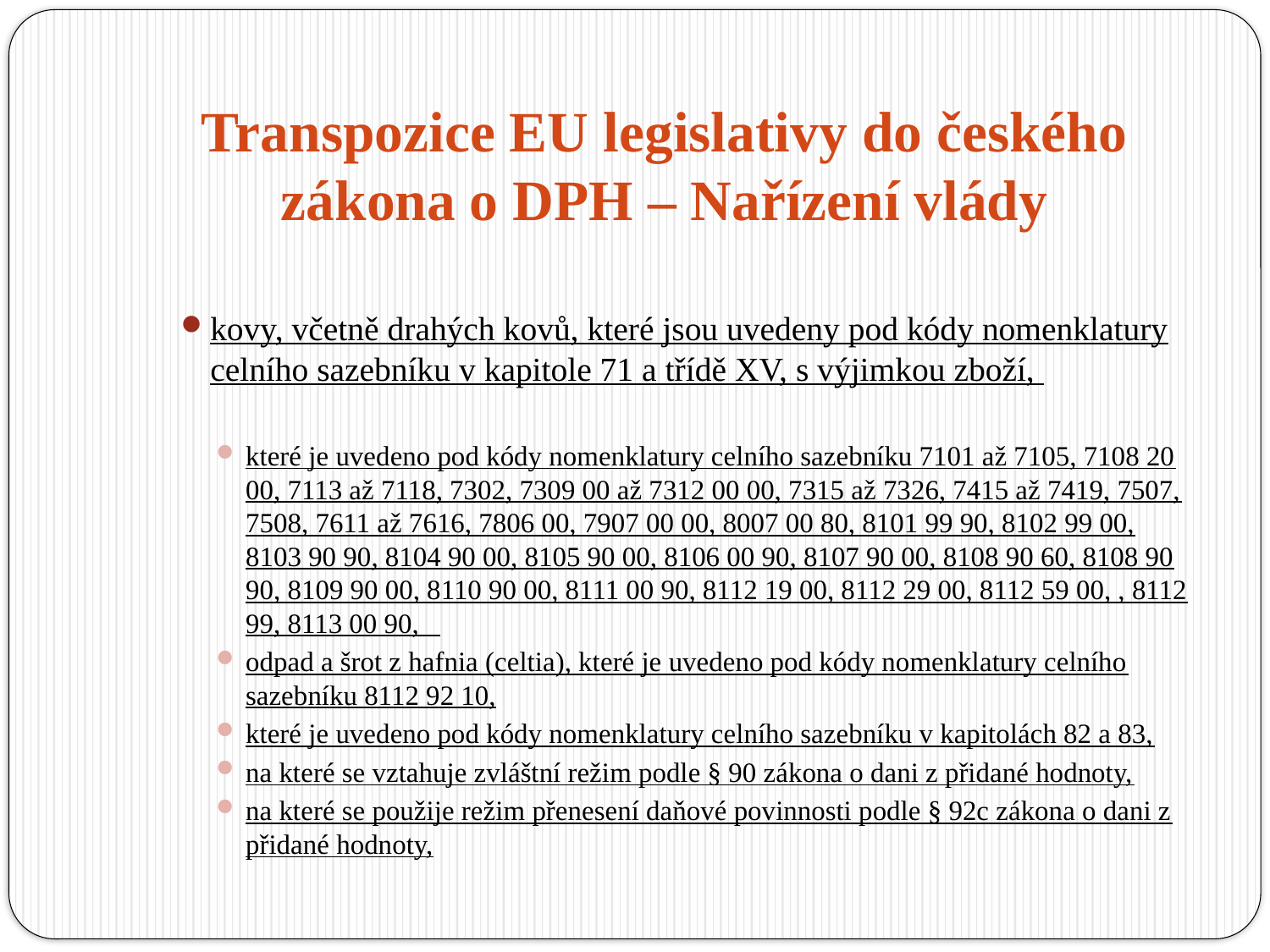

# Transpozice EU legislativy do českého zákona o DPH – Nařízení vlády

kovy, včetně drahých kovů, které jsou uvedeny pod kódy nomenklatury celního sazebníku v kapitole 71 a třídě XV, s výjimkou zboží,

které je uvedeno pod kódy nomenklatury celního sazebníku 7101 až 7105, 7108 20 00, 7113 až 7118, 7302, 7309 00 až 7312 00 00, 7315 až 7326, 7415 až 7419, 7507, 7508, 7611 až 7616, 7806 00, 7907 00 00, 8007 00 80, 8101 99 90, 8102 99 00, 8103 90 90, 8104 90 00, 8105 90 00, 8106 00 90, 8107 90 00, 8108 90 60, 8108 90 90, 8109 90 00, 8110 90 00, 8111 00 90, 8112 19 00, 8112 29 00, 8112 59 00, , 8112 99, 8113 00 90,
odpad a šrot z hafnia (celtia), které je uvedeno pod kódy nomenklatury celního sazebníku 8112 92 10,
které je uvedeno pod kódy nomenklatury celního sazebníku v kapitolách 82 a 83,
na které se vztahuje zvláštní režim podle § 90 zákona o dani z přidané hodnoty,
na které se použije režim přenesení daňové povinnosti podle § 92c zákona o dani z přidané hodnoty,